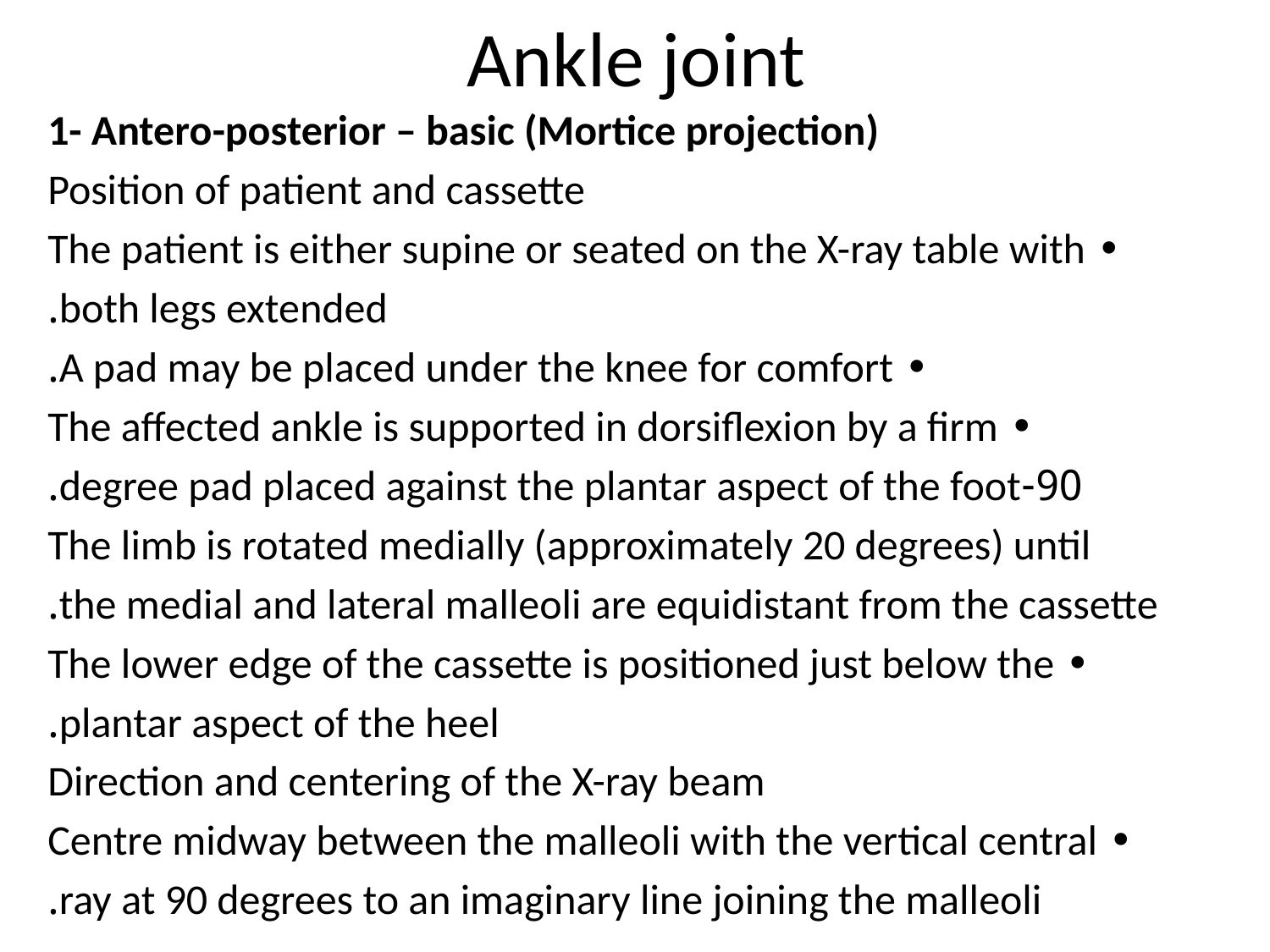

# Ankle joint
1- Antero-posterior – basic (Mortice projection)
Position of patient and cassette
• The patient is either supine or seated on the X-ray table with
both legs extended.
• A pad may be placed under the knee for comfort.
• The affected ankle is supported in dorsiflexion by a firm
90-degree pad placed against the plantar aspect of the foot.
The limb is rotated medially (approximately 20 degrees) until
the medial and lateral malleoli are equidistant from the cassette.
• The lower edge of the cassette is positioned just below the
plantar aspect of the heel.
Direction and centering of the X-ray beam
• Centre midway between the malleoli with the vertical central
ray at 90 degrees to an imaginary line joining the malleoli.